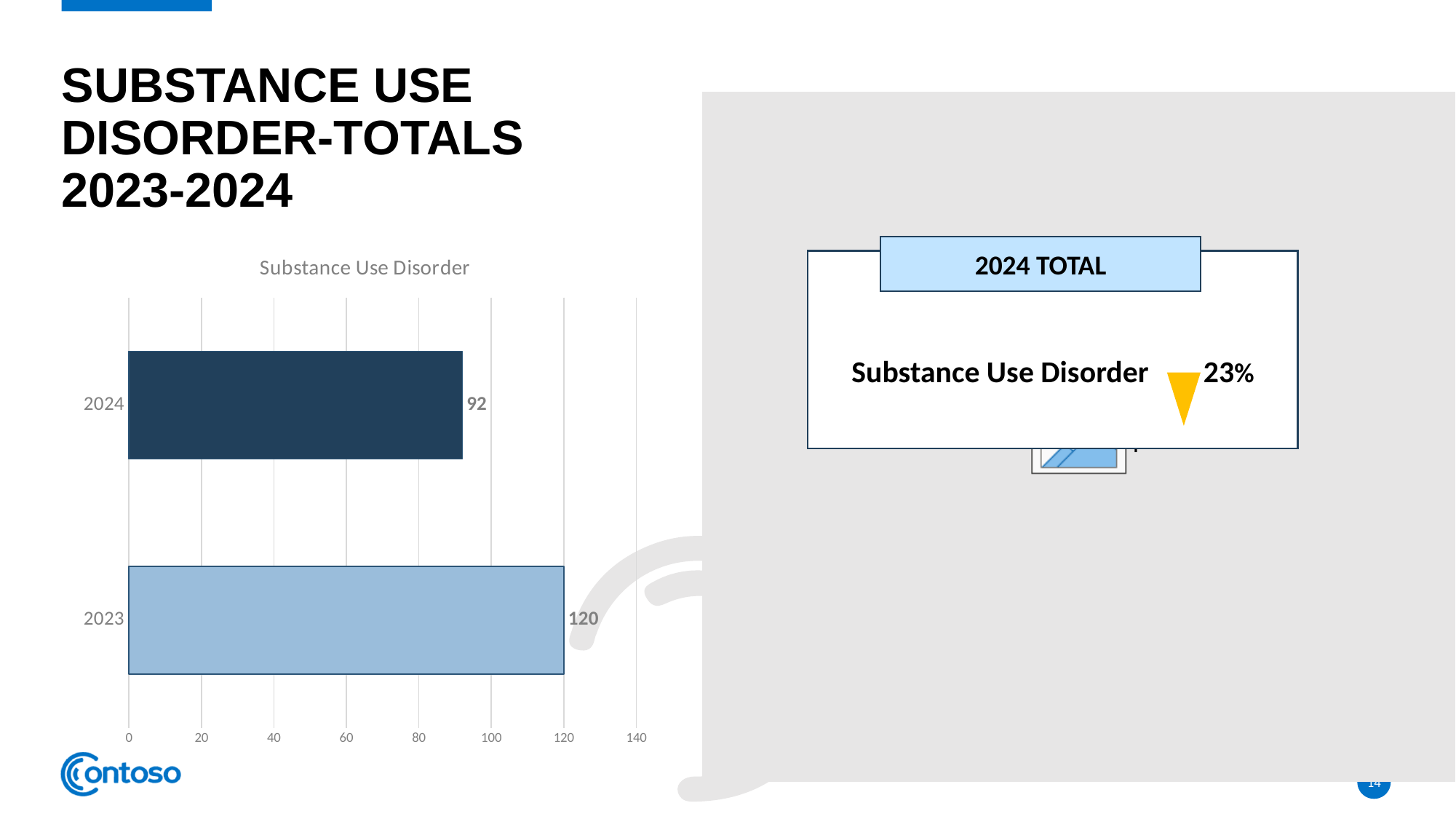

# Substance use disorder-tOTALS 2023-2024

### Chart:

| Category | Substance Use Disorder |
|---|---|
| 2023 | 120.0 |
| 2024 | 92.0 |
2024 TOTAL
373788
Substance Use Disorder     23%

14